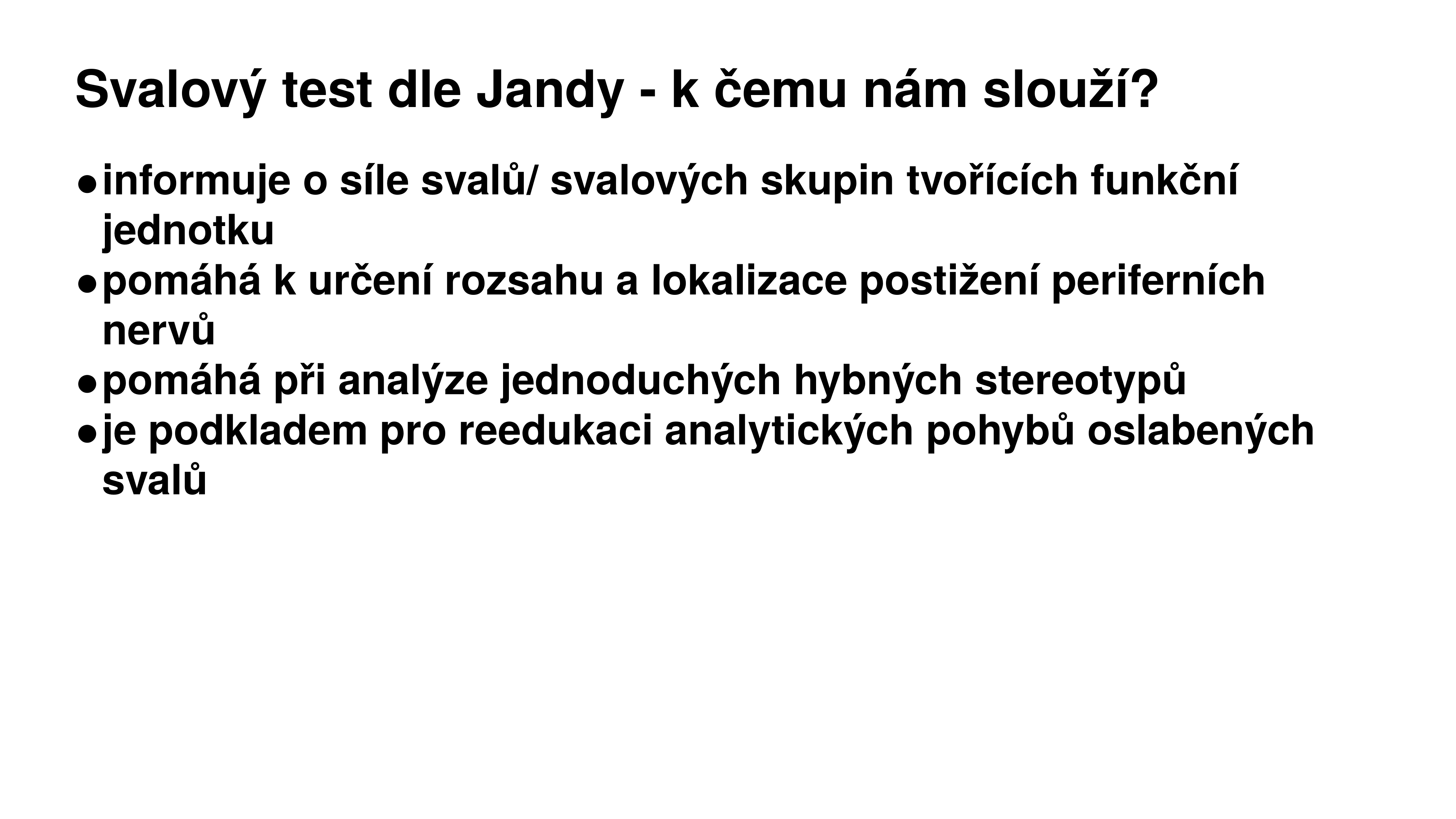

# Svalový test dle Jandy - k čemu nám slouží?
informuje o síle svalů/ svalových skupin tvořících funkční jednotku
pomáhá k určení rozsahu a lokalizace postižení periferních nervů
pomáhá při analýze jednoduchých hybných stereotypů
je podkladem pro reedukaci analytických pohybů oslabených svalů